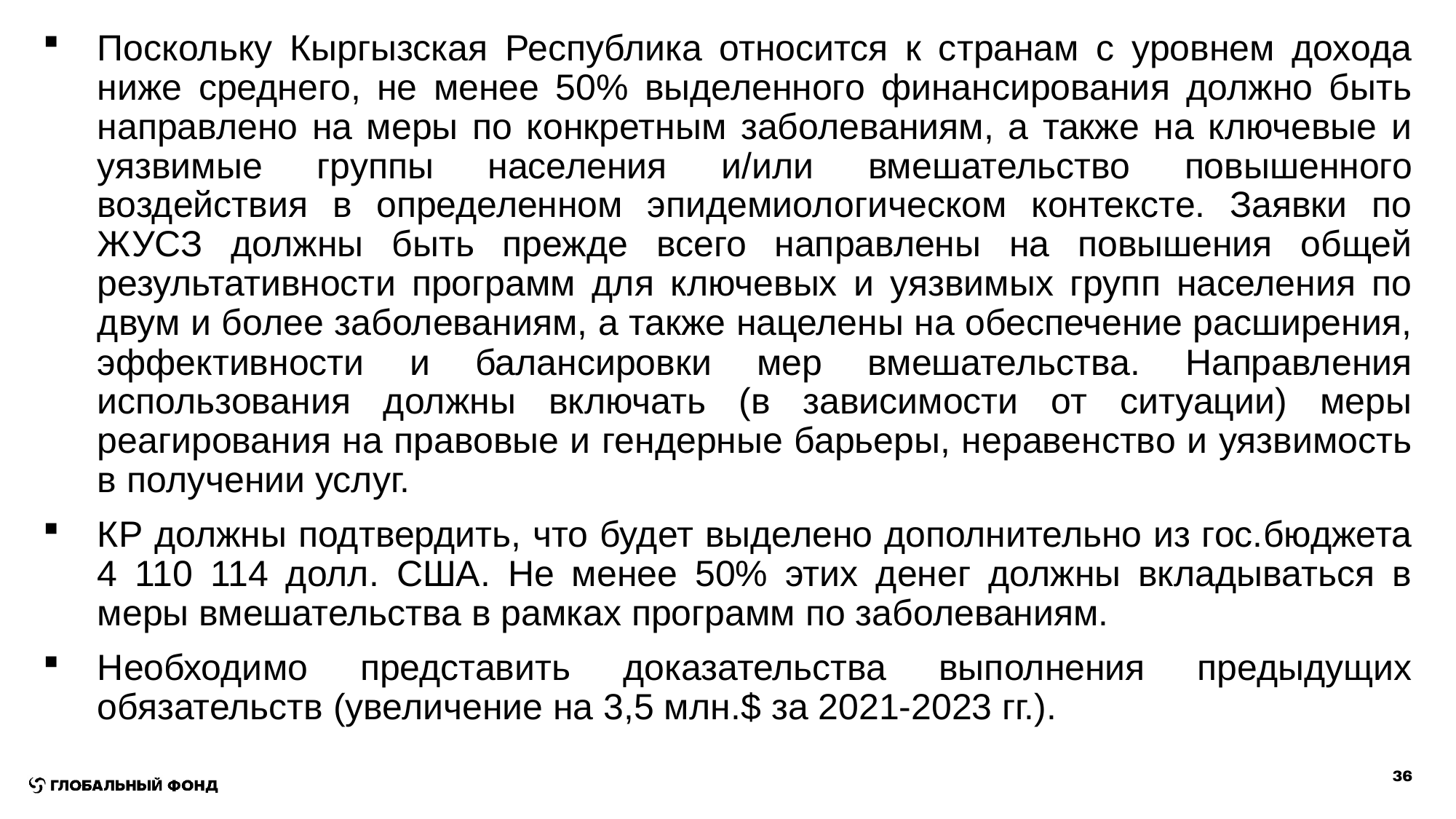

Поскольку Кыргызская Республика относится к странам с уровнем дохода ниже среднего, не менее 50% выделенного финансирования должно быть направлено на меры по конкретным заболеваниям, а также на ключевые и уязвимые группы населения и/или вмешательство повышенного воздействия в определенном эпидемиологическом контексте. Заявки по ЖУСЗ должны быть прежде всего направлены на повышения общей результативности программ для ключевых и уязвимых групп населения по двум и более заболеваниям, а также нацелены на обеспечение расширения, эффективности и балансировки мер вмешательства. Направления использования должны включать (в зависимости от ситуации) меры реагирования на правовые и гендерные барьеры, неравенство и уязвимость в получении услуг.
КР должны подтвердить, что будет выделено дополнительно из гос.бюджета 4 110 114 долл. США. Не менее 50% этих денег должны вкладываться в меры вмешательства в рамках программ по заболеваниям.
Необходимо представить доказательства выполнения предыдущих обязательств (увеличение на 3,5 млн.$ за 2021-2023 гг.).

36